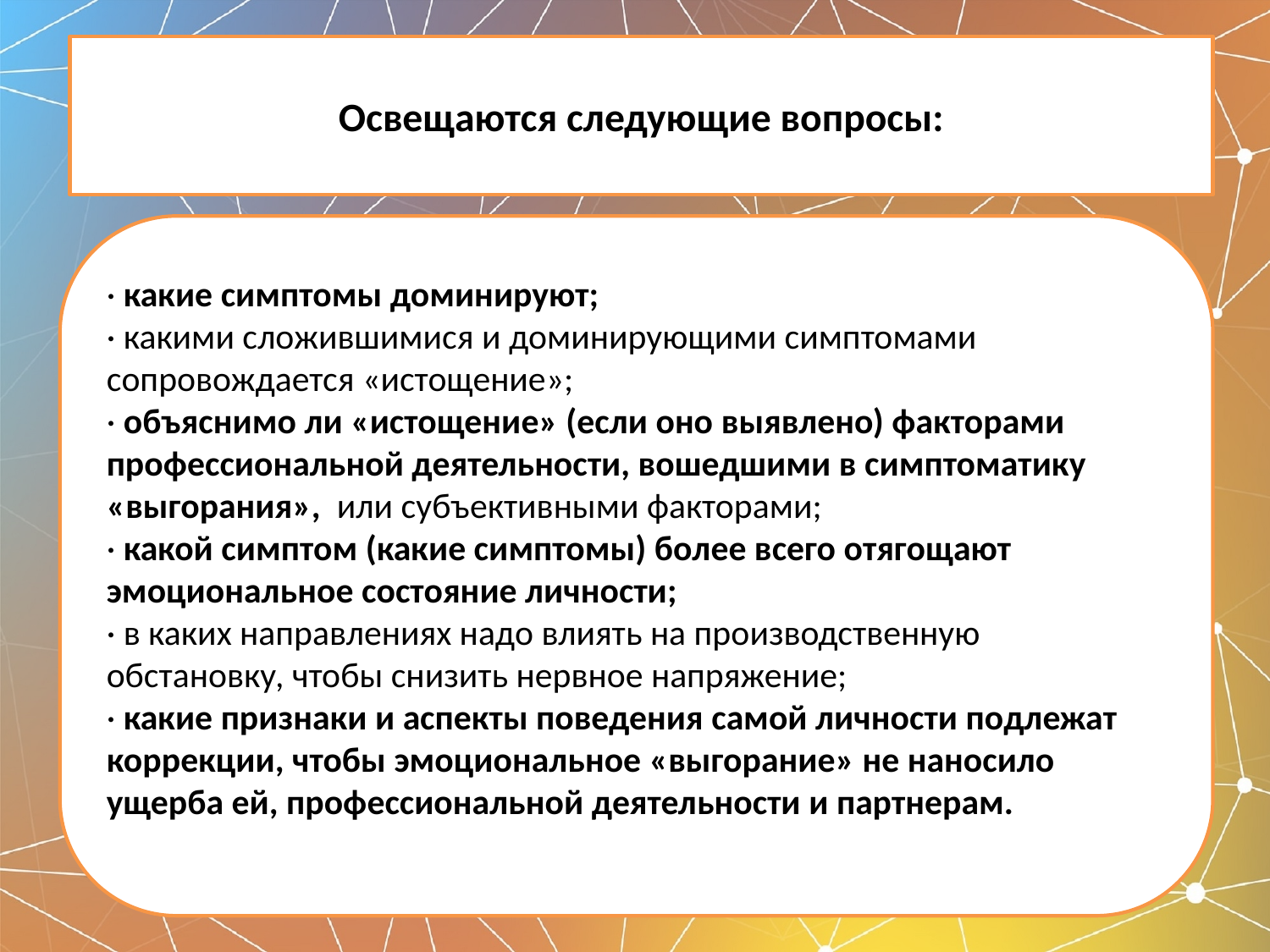

# Освещаются следующие вопросы:
· какие симптомы доминируют;
· какими сложившимися и доминирующими симптомами сопровождается «истощение»;
· объяснимо ли «истощение» (если оно выявлено) факторами
профессиональной деятельности, вошедшими в симптоматику «выгорания»,  или субъективными факторами;
· какой симптом (какие симптомы) более всего отягощают эмоциональное состояние личности;
· в каких направлениях надо влиять на производственную обстановку, чтобы снизить нервное напряжение;
· какие признаки и аспекты поведения самой личности подлежат
коррекции, чтобы эмоциональное «выгорание» не наносило ущерба ей, профессиональной деятельности и партнерам.